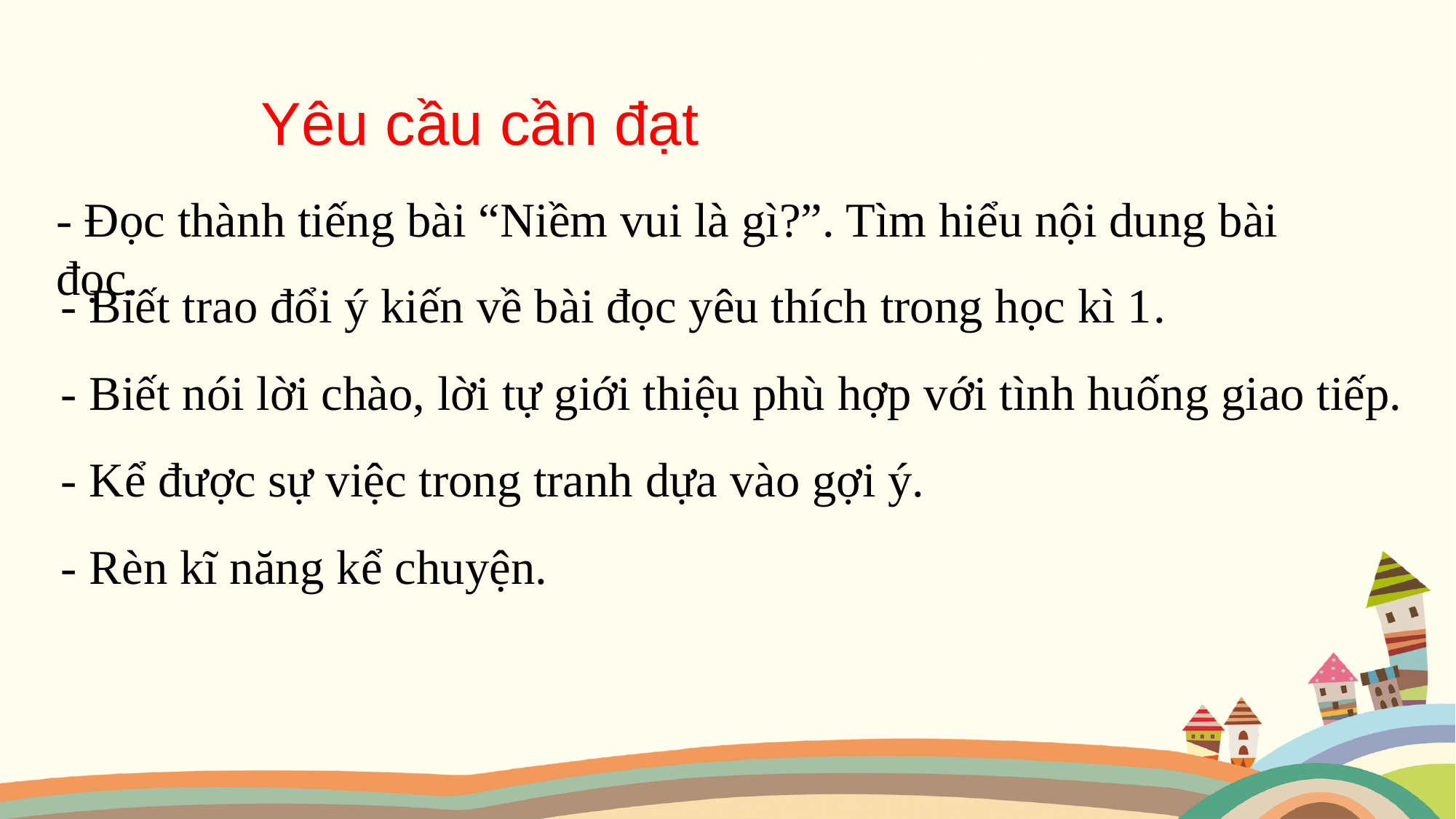

Yêu cầu cần đạt
- Đọc thành tiếng bài “Niềm vui là gì?”. Tìm hiểu nội dung bài đọc.

- Biết trao đổi ý kiến về bài đọc yêu thích trong học kì 1.
- Biết nói lời chào, lời tự giới thiệu phù hợp với tình huống giao tiếp.
- Kể được sự việc trong tranh dựa vào gợi ý.
- Rèn kĩ năng kể chuyện.